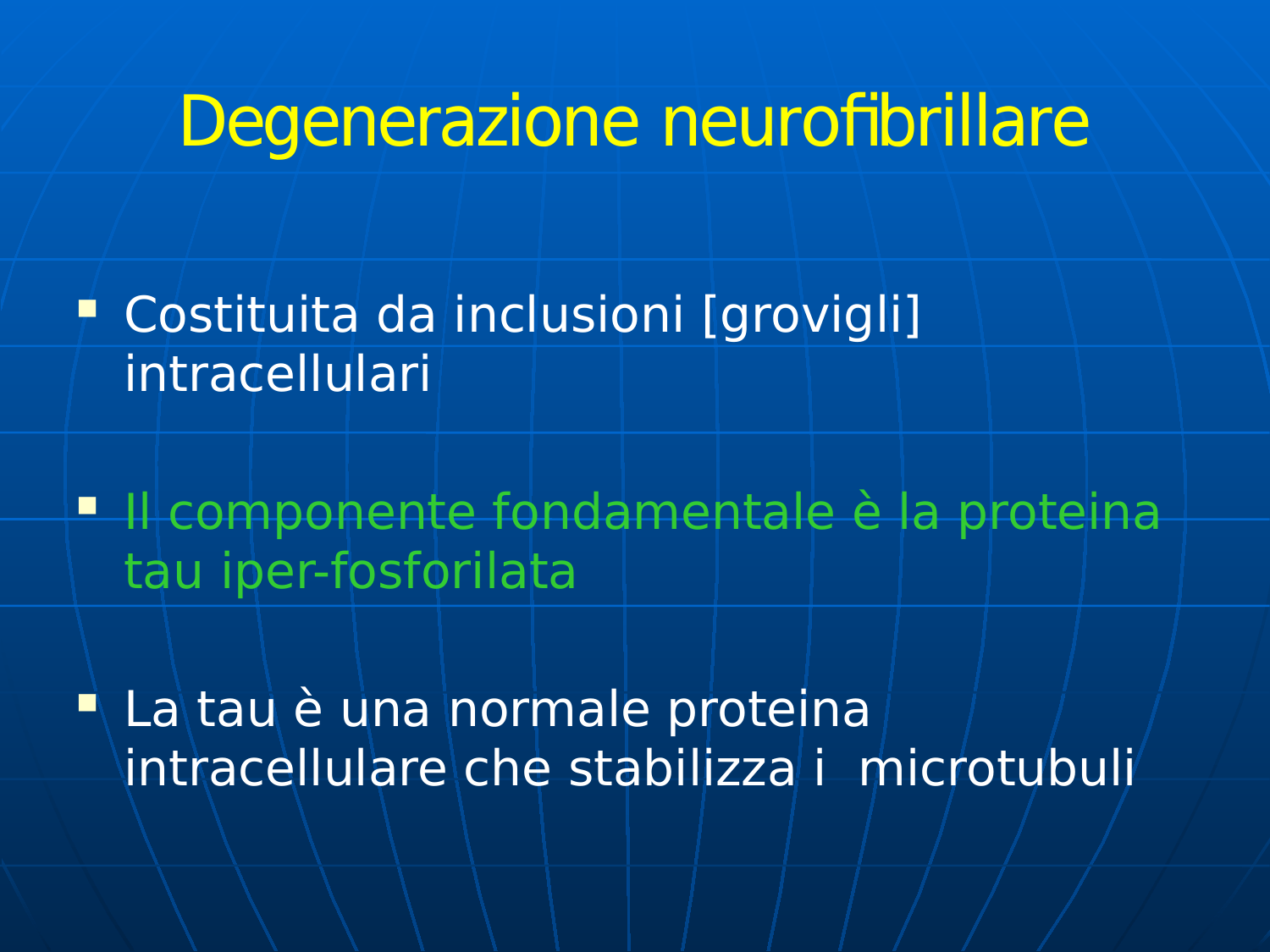

# Degenerazione neurofibrillare
Costituita da inclusioni [grovigli] intracellulari

Il componente fondamentale è la proteina tau iper-fosforilata

La tau è una normale proteina intracellulare che stabilizza i  microtubuli